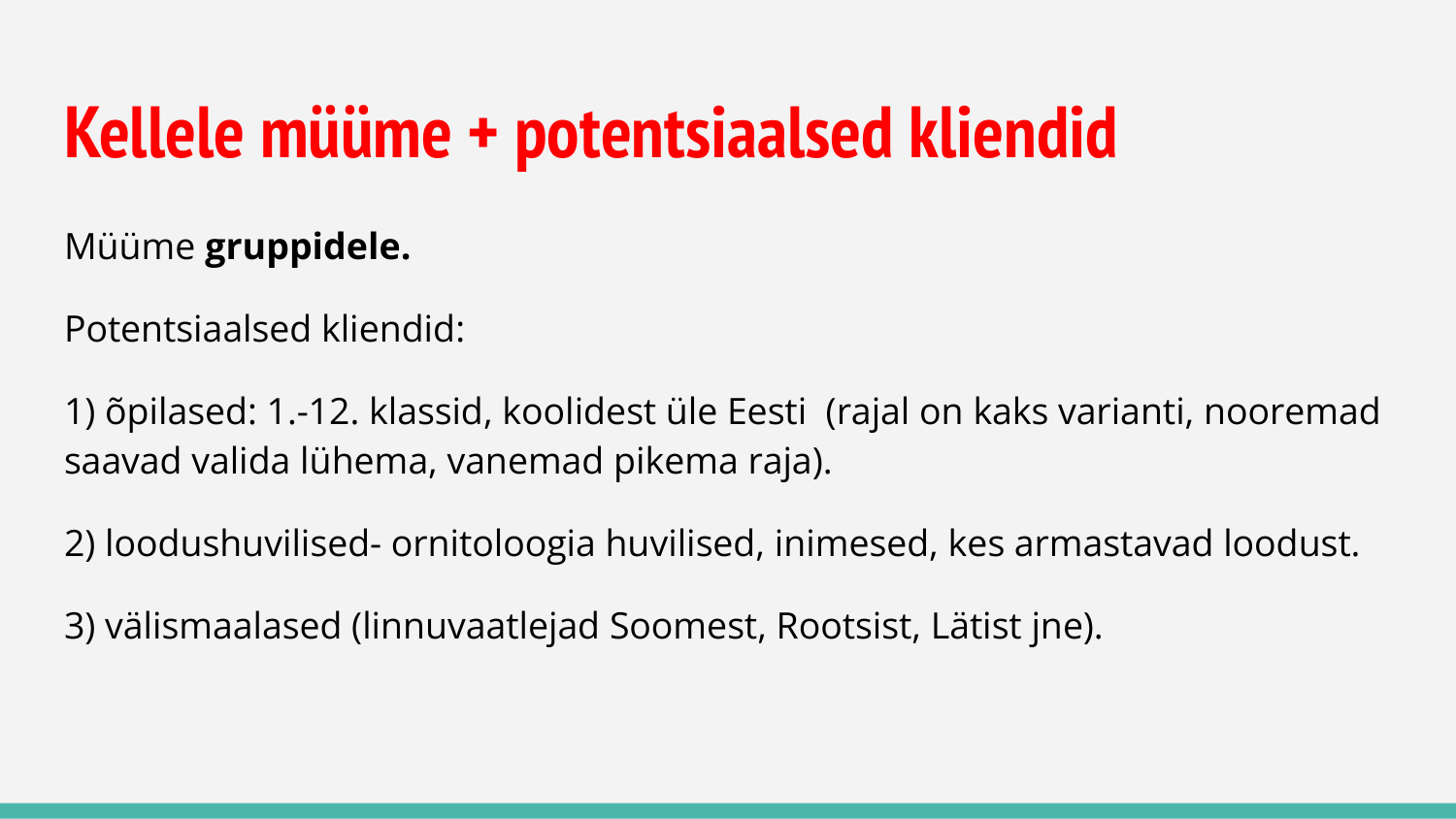

# Kellele müüme + potentsiaalsed kliendid
Müüme gruppidele.
Potentsiaalsed kliendid:
1) õpilased: 1.-12. klassid, koolidest üle Eesti  (rajal on kaks varianti, nooremad saavad valida lühema, vanemad pikema raja).
2) loodushuvilised- ornitoloogia huvilised, inimesed, kes armastavad loodust.
3) välismaalased (linnuvaatlejad Soomest, Rootsist, Lätist jne).